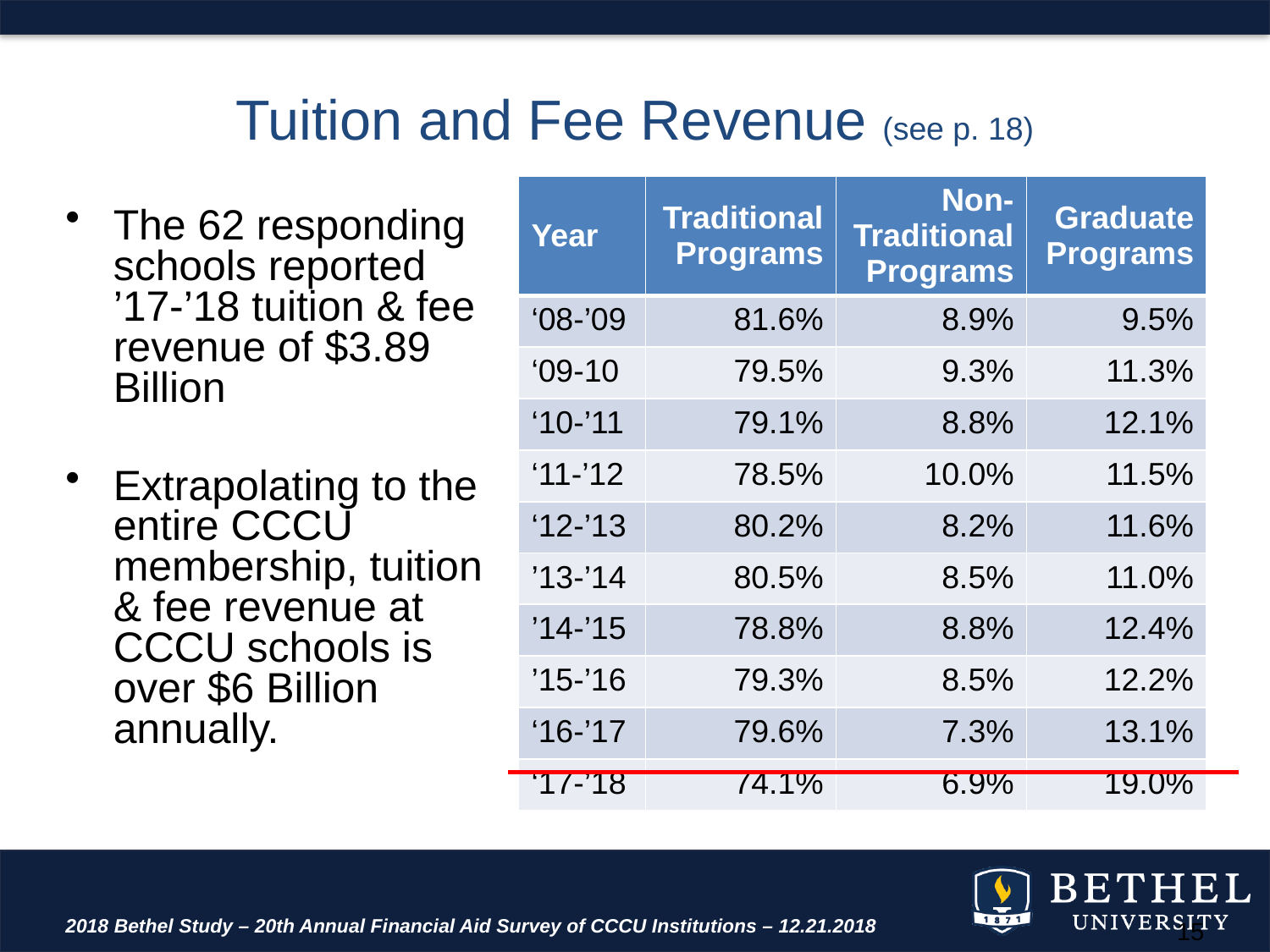

# Tuition and Fee Revenue (see p. 18)
| Year | Traditional Programs | Non-Traditional Programs | Graduate Programs |
| --- | --- | --- | --- |
| ‘08-’09 | 81.6% | 8.9% | 9.5% |
| ‘09-10 | 79.5% | 9.3% | 11.3% |
| ‘10-’11 | 79.1% | 8.8% | 12.1% |
| ‘11-’12 | 78.5% | 10.0% | 11.5% |
| ‘12-’13 | 80.2% | 8.2% | 11.6% |
| ’13-’14 | 80.5% | 8.5% | 11.0% |
| ’14-’15 | 78.8% | 8.8% | 12.4% |
| ’15-’16 | 79.3% | 8.5% | 12.2% |
| ‘16-’17 | 79.6% | 7.3% | 13.1% |
| ‘17-’18 | 74.1% | 6.9% | 19.0% |
The 62 responding schools reported ’17-’18 tuition & fee revenue of $3.89 Billion

Extrapolating to the entire CCCU membership, tuition & fee revenue at CCCU schools is over $6 Billion annually.

2018 Bethel Study – 20th Annual Financial Aid Survey of CCCU Institutions – 12.21.2018
15